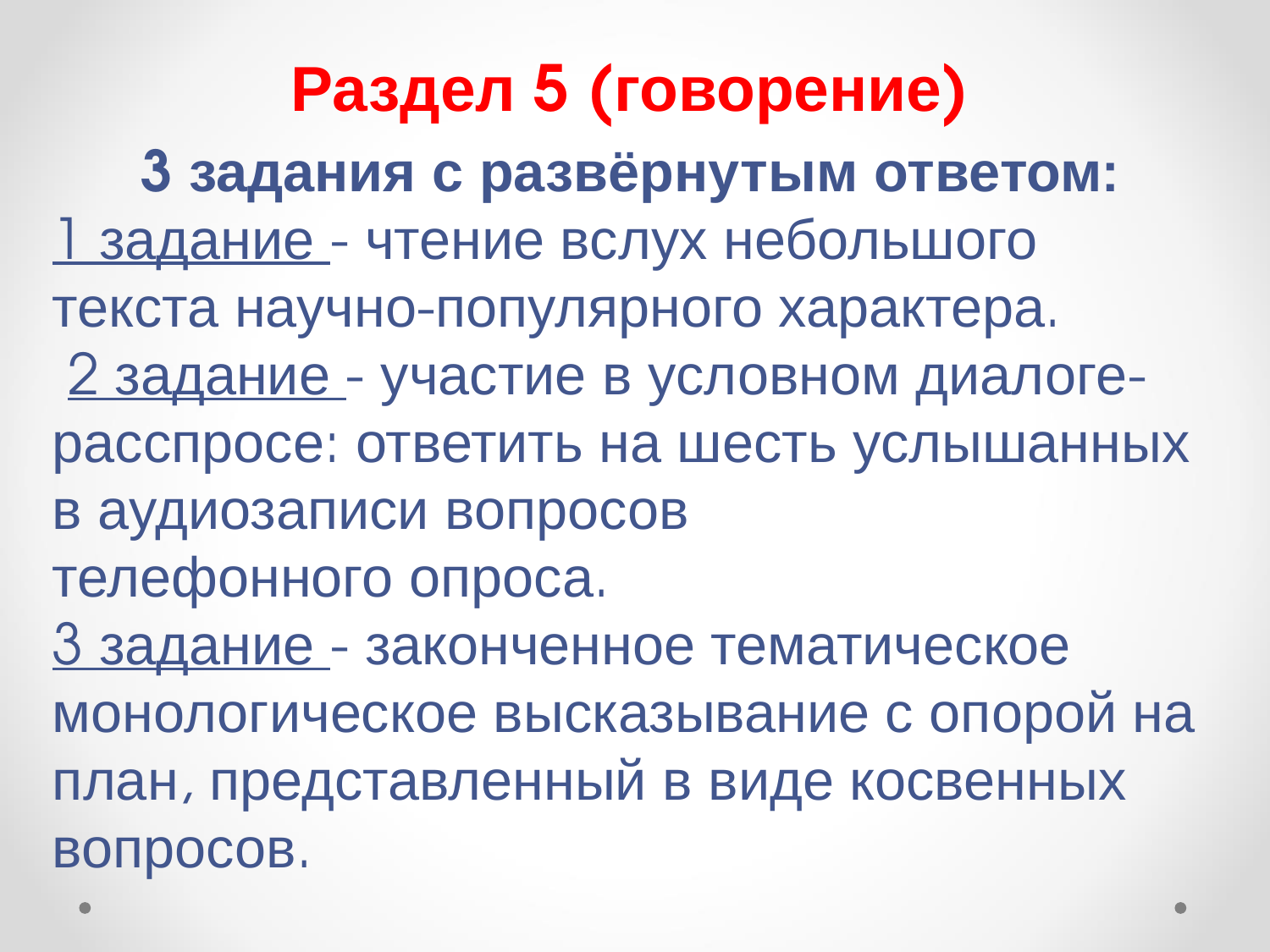

Раздел 5 (говорение)
3 задания с развёрнутым ответом:
1 задание - чтение вслух небольшого текста научно-популярного характера.
 2 задание - участие в условном диалоге-расспросе: ответить на шесть услышанных в аудиозаписи вопросов
телефонного опроса.
3 задание - законченное тематическое монологическое высказывание с опорой на план, представленный в виде косвенных вопросов.